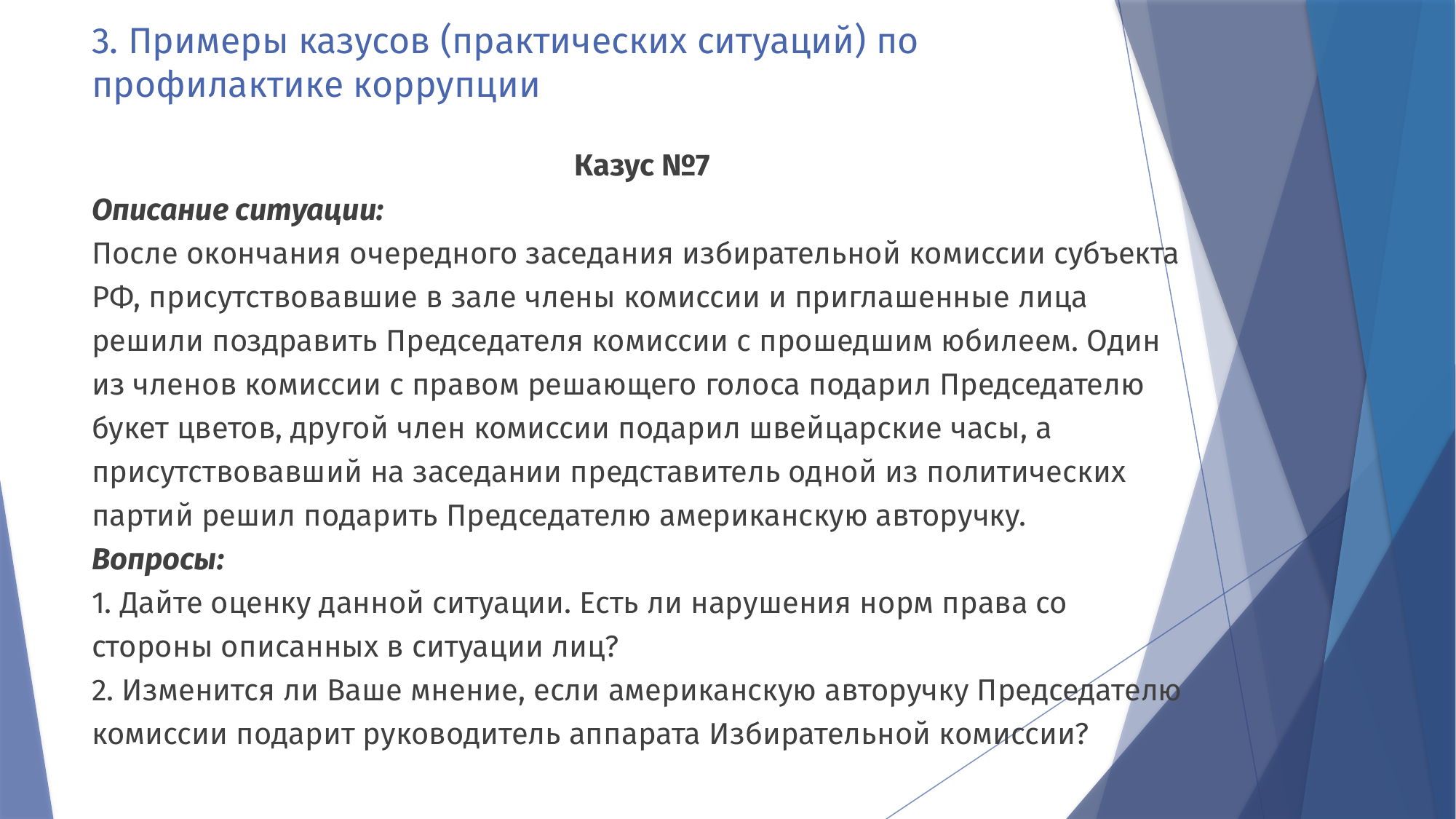

# 3. Примеры казусов (практических ситуаций) по профилактике коррупции
Казус №7
Описание ситуации:
После окончания очередного заседания избирательной комиссии субъекта РФ, присутствовавшие в зале члены комиссии и приглашенные лица решили поздравить Председателя комиссии с прошедшим юбилеем. Один из членов комиссии с правом решающего голоса подарил Председателю букет цветов, другой член комиссии подарил швейцарские часы, а присутствовавший на заседании представитель одной из политических партий решил подарить Председателю американскую авторучку.
Вопросы:
1. Дайте оценку данной ситуации. Есть ли нарушения норм права со стороны описанных в ситуации лиц?
2. Изменится ли Ваше мнение, если американскую авторучку Председателю комиссии подарит руководитель аппарата Избирательной комиссии?